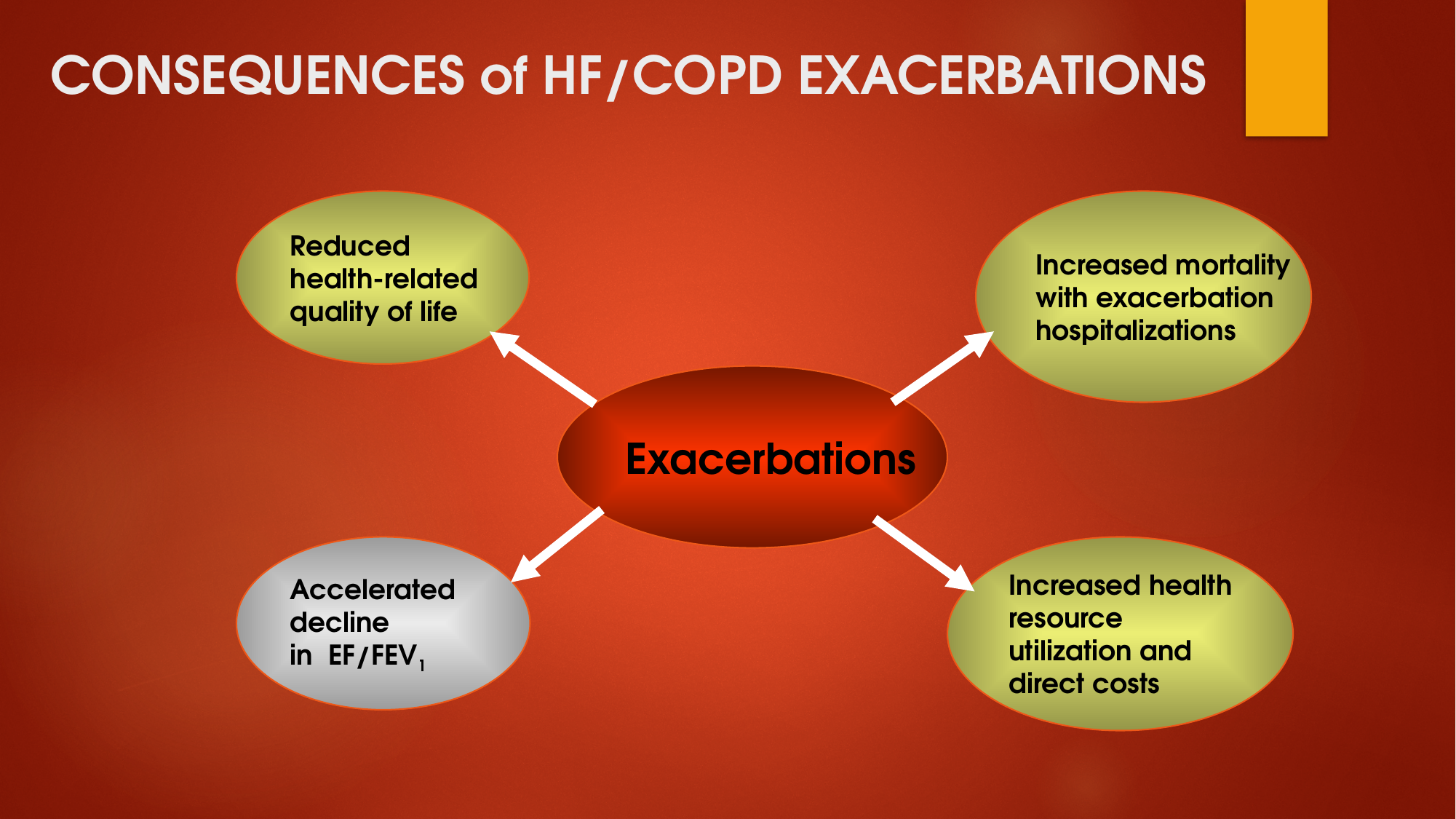

# CONSEQUENCES of HF/COPD EXACERBATIONS
Increased mortality
with exacerbation
hospitalizations
Reduced
health-related
quality of life

Exacerbations

Accelerated
decline
in  EF/FEV1
Increased health
resource
utilization and
direct costs